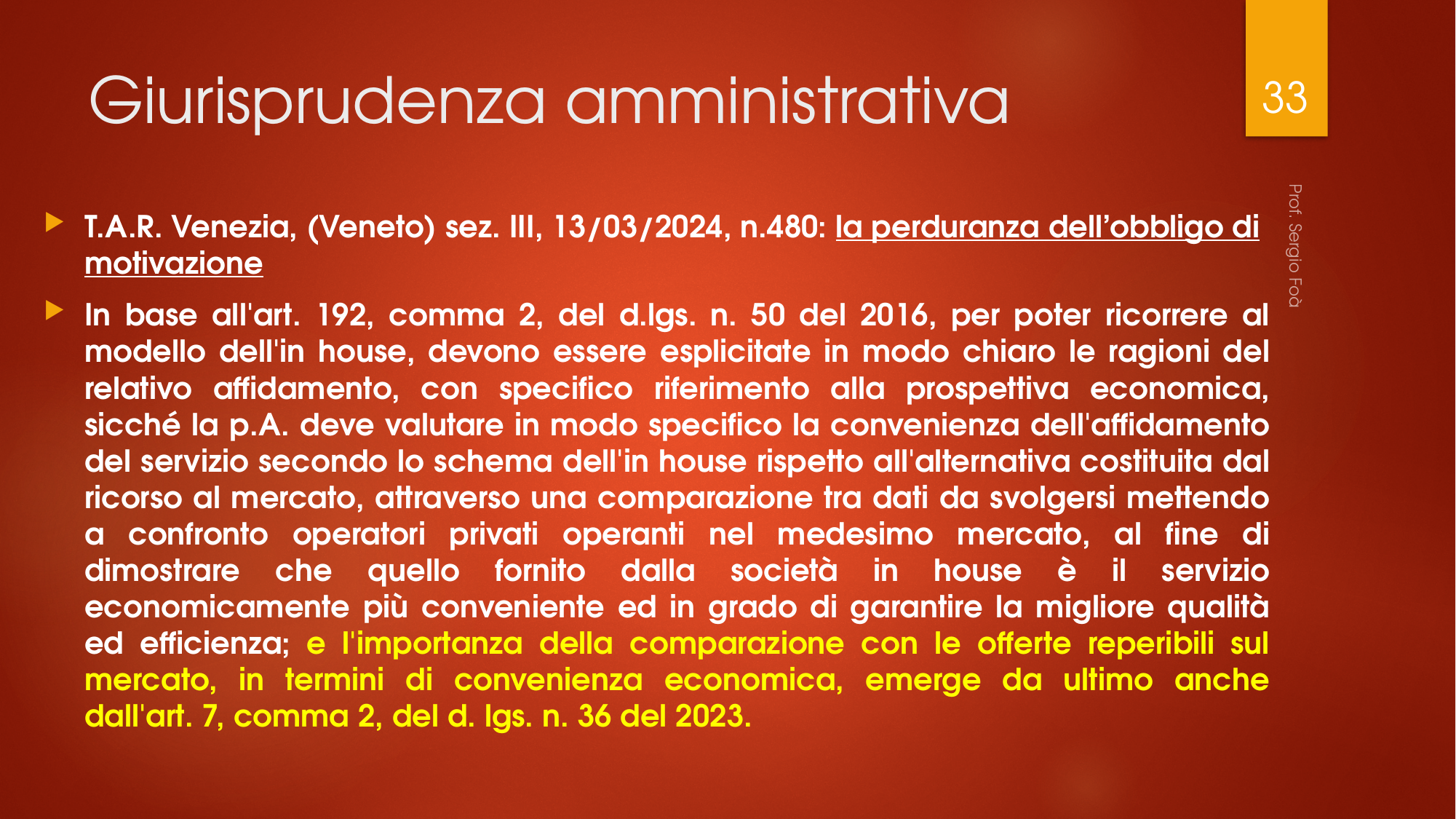

33
# Giurisprudenza amministrativa

T.A.R. Venezia, (Veneto) sez. III, 13/03/2024, n.480: la perduranza dell’obbligo di motivazione
In base all'art. 192, comma 2, del d.lgs. n. 50 del 2016, per poter ricorrere al modello dell'in house, devono essere esplicitate in modo chiaro le ragioni del relativo affidamento, con specifico riferimento alla prospettiva economica, sicché la p.A. deve valutare in modo specifico la convenienza dell'affidamento del servizio secondo lo schema dell'in house rispetto all'alternativa costituita dal ricorso al mercato, attraverso una comparazione tra dati da svolgersi mettendo a confronto operatori privati operanti nel medesimo mercato, al fine di dimostrare che quello fornito dalla società in house è il servizio economicamente più conveniente ed in grado di garantire la migliore qualità ed efficienza; e l'importanza della comparazione con le offerte reperibili sul mercato, in termini di convenienza economica, emerge da ultimo anche dall'art. 7, comma 2, del d. lgs. n. 36 del 2023.
Prof. Sergio Foà